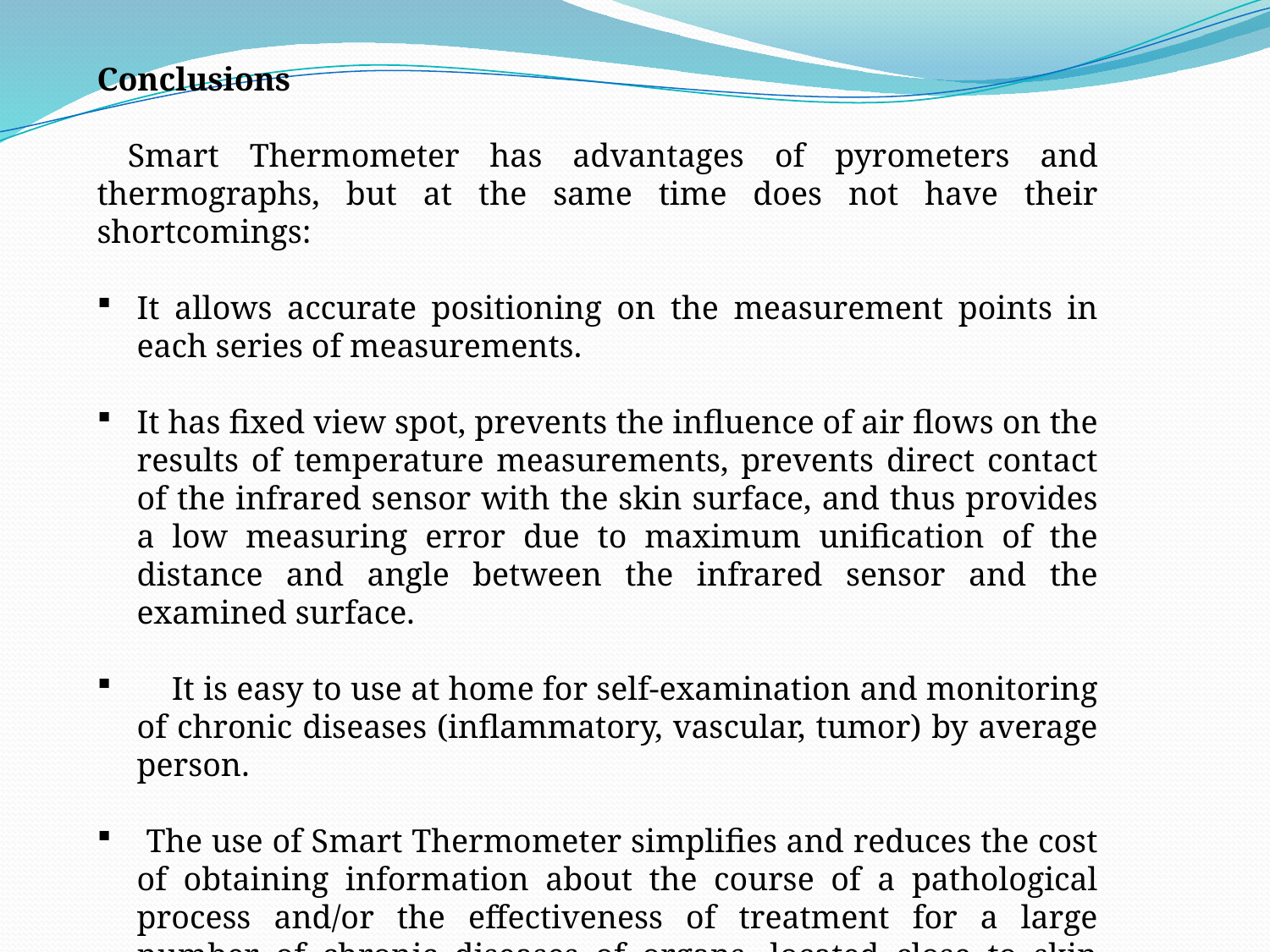

Conclusions

 Smart Thermometer has advantages of pyrometers and thermographs, but at the same time does not have their shortcomings:

It allows accurate positioning on the measurement points in each series of measurements.

It has fixed view spot, prevents the influence of air flows on the results of temperature measurements, prevents direct contact of the infrared sensor with the skin surface, and thus provides a low measuring error due to maximum unification of the distance and angle between the infrared sensor and the examined surface.

    It is easy to use at home for self-examination and monitoring of chronic diseases (inflammatory, vascular, tumor) by average person.

 The use of Smart Thermometer simplifies and reduces the cost of obtaining information about the course of a pathological process and/or the effectiveness of treatment for a large number of chronic diseases of organs, located close to skin surface and skin diseases (diseases of the joints, mammary and thyroid glands, Para nasal sinuses, etc.).